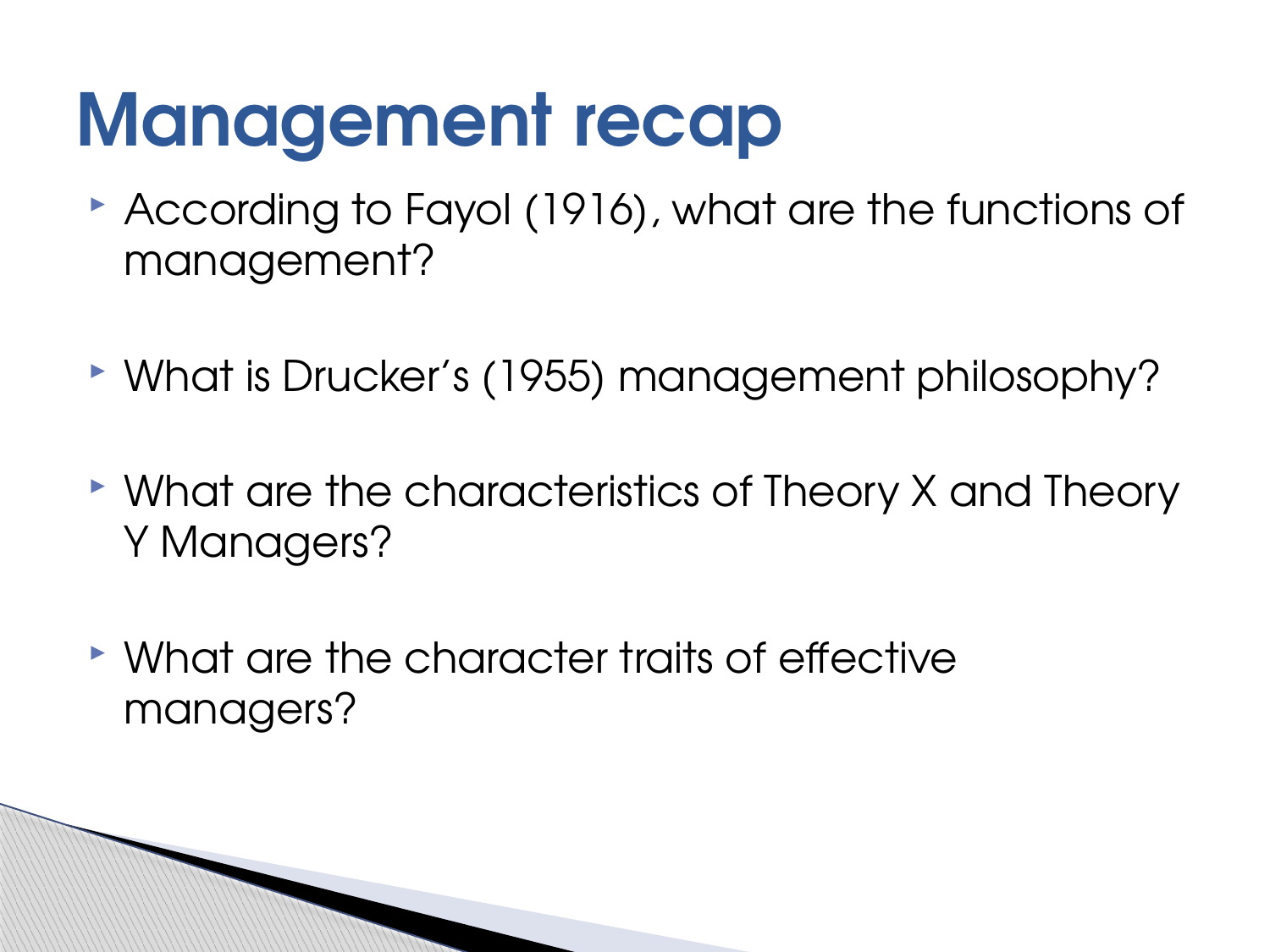

# Management recap
According to Fayol (1916), what are the functions of management?

What is Drucker’s (1955) management philosophy?

What are the characteristics of Theory X and Theory Y Managers?

What are the character traits of effective managers?